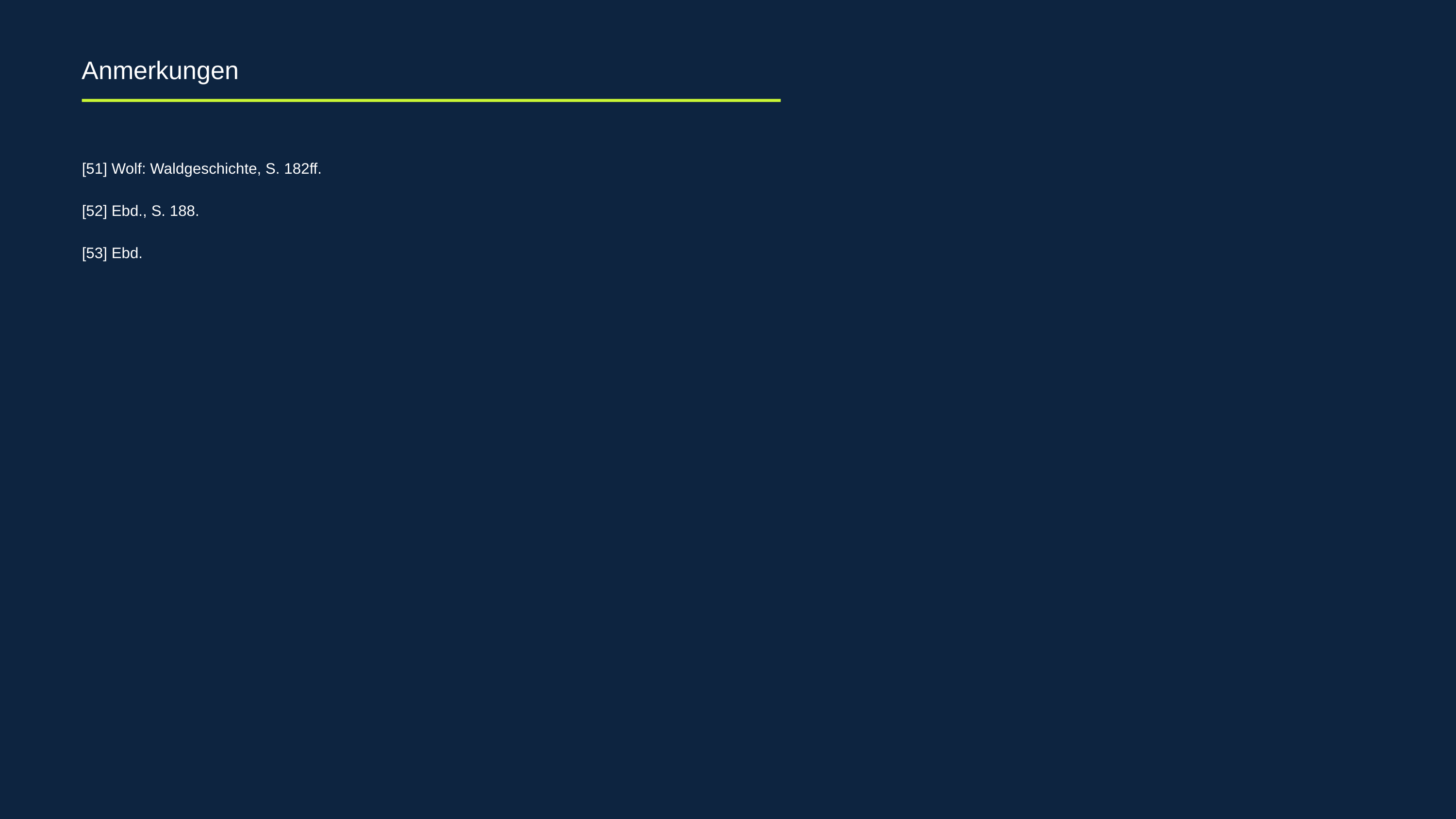

Anmerkungen

[51] Wolf: Waldgeschichte, S. 182ff.

[52] Ebd., S. 188.

[53] Ebd.